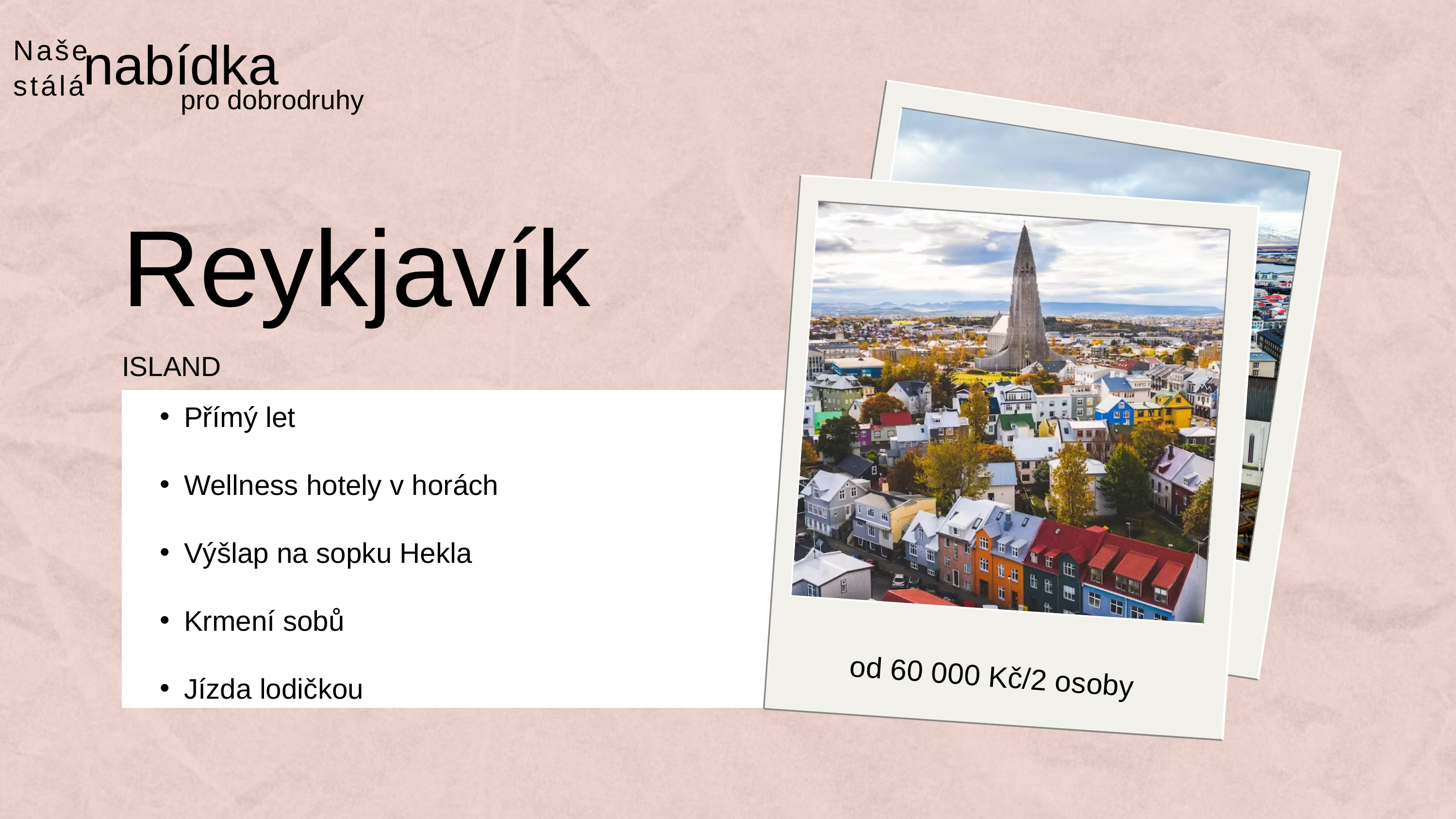

nabídka
Naše stálá
pro dobrodruhy

Reykjavík
ISLAND

Přímý let

Wellness hotely v horách

Výšlap na sopku Hekla

Krmení sobů

Jízda lodičkou
od 60 000 Kč/2 osoby